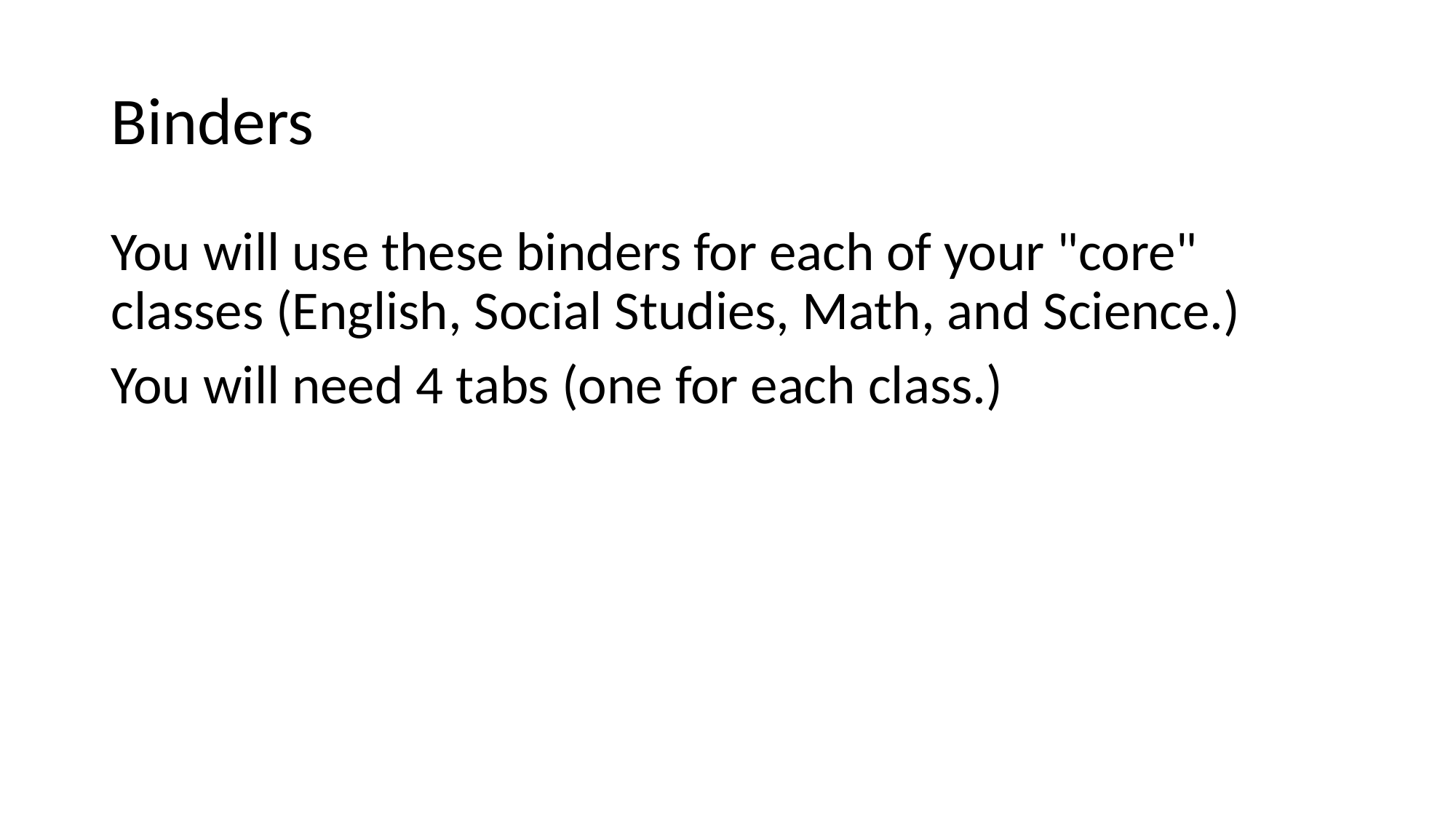

# Binders
You will use these binders for each of your "core" classes (English, Social Studies, Math, and Science.)
You will need 4 tabs (one for each class.)